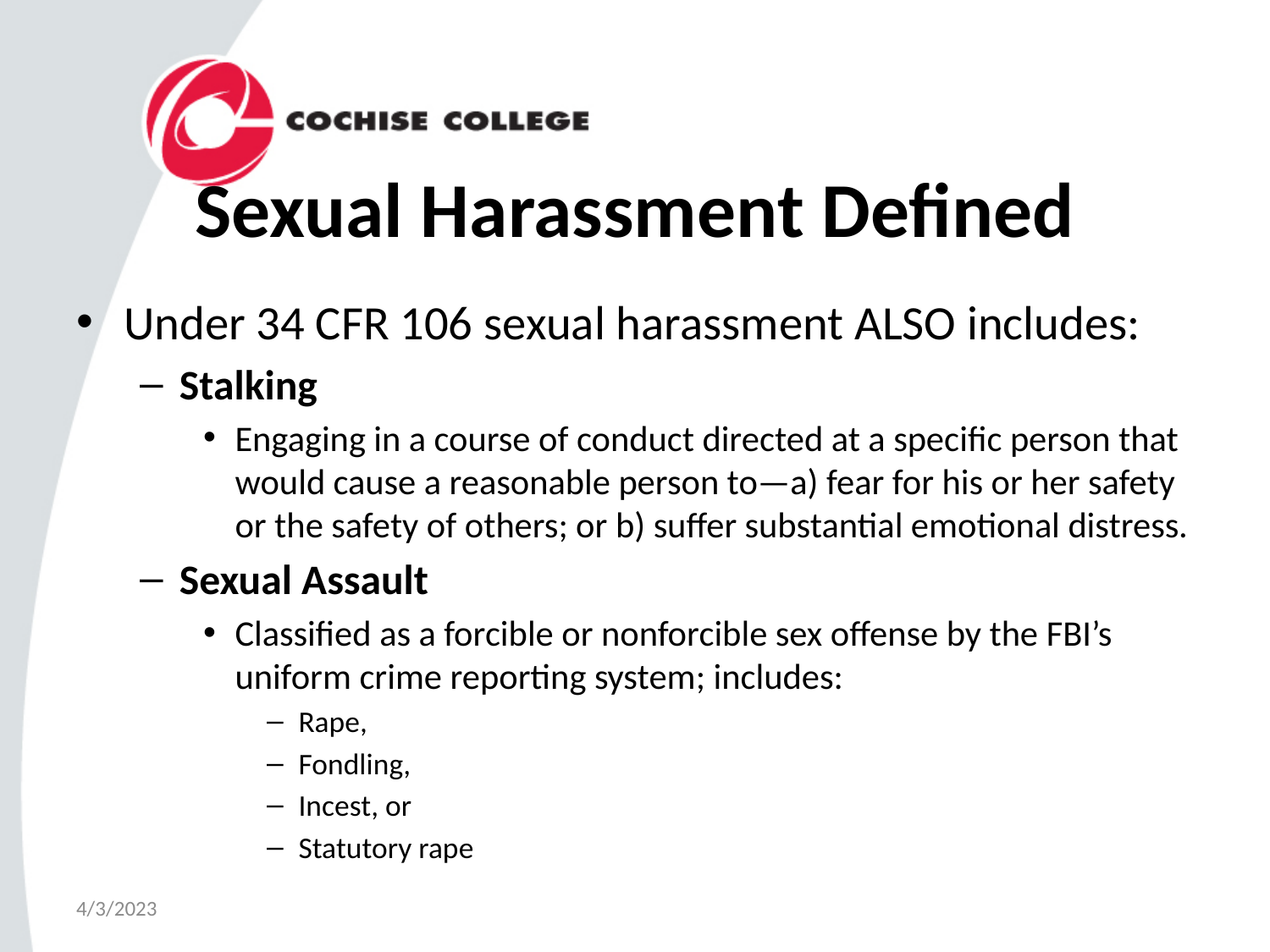

# Sexual Harassment Defined
Under 34 CFR 106 sexual harassment ALSO includes:
Stalking
Engaging in a course of conduct directed at a specific person that would cause a reasonable person to—a) fear for his or her safety or the safety of others; or b) suffer substantial emotional distress.
Sexual Assault
Classified as a forcible or nonforcible sex offense by the FBI’s uniform crime reporting system; includes:
Rape,
Fondling,
Incest, or
Statutory rape
4/3/2023